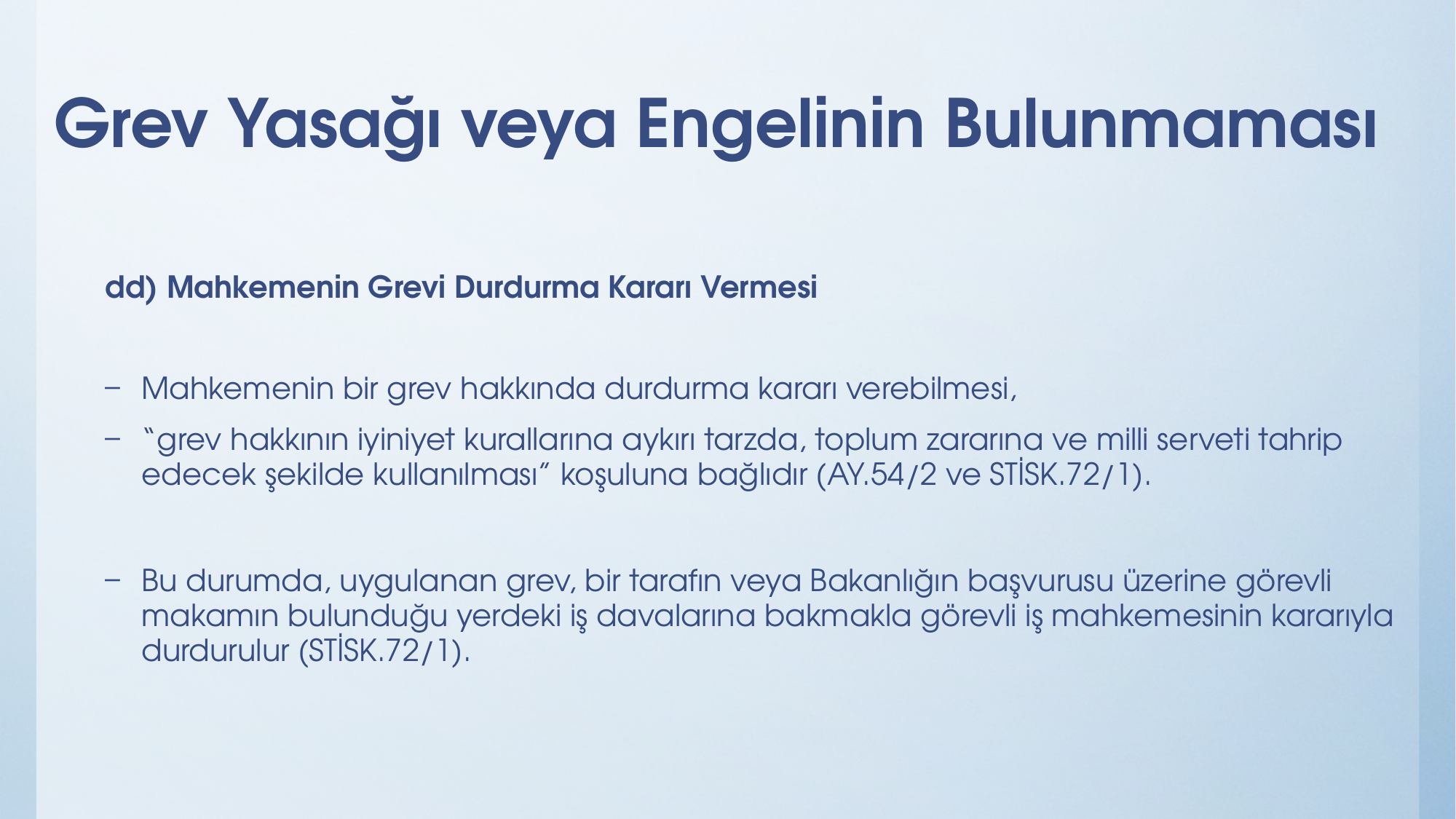

# Grev Yasağı veya Engelinin Bulunmaması

dd) Mahkemenin Grevi Durdurma Kararı Vermesi

Mahkemenin bir grev hakkında durdurma kararı verebilmesi,
“grev hakkının iyiniyet kurallarına aykırı tarzda, toplum zararına ve milli serveti tahrip edecek şekilde kullanılması” koşuluna bağlıdır (AY.54/2 ve STİSK.72/1).

Bu durumda, uygulanan grev, bir tarafın veya Bakanlığın başvurusu üzerine görevli makamın bulunduğu yerdeki iş davalarına bakmakla görevli iş mahkemesinin kararıyla durdurulur (STİSK.72/1).